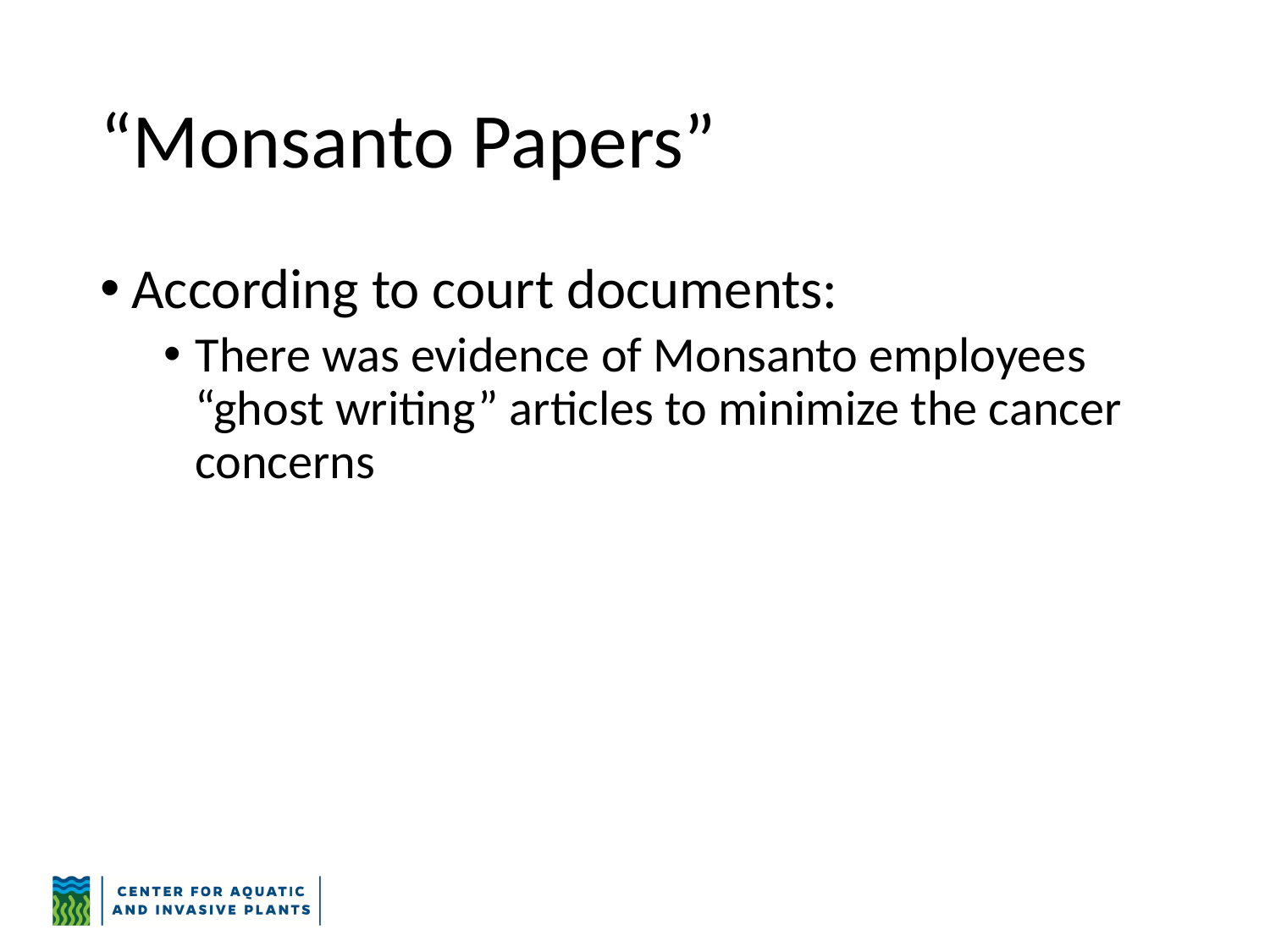

# “Monsanto Papers”
According to court documents:
There was evidence of Monsanto employees “ghost writing” articles to minimize the cancer concerns